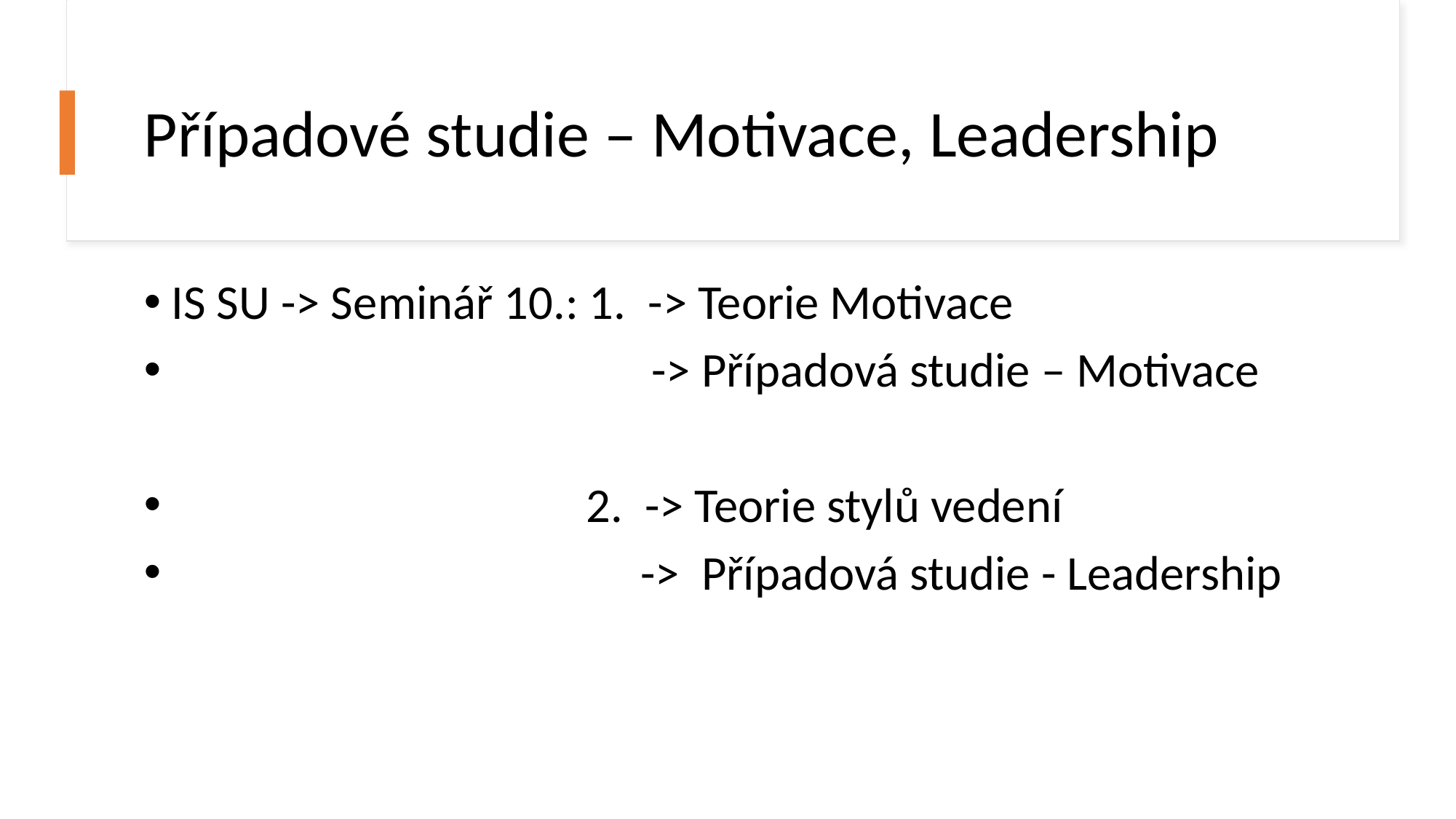

# Případové studie – Motivace, Leadership

IS SU -> Seminář 10.: 1.  -> Teorie Motivace
                                            -> Případová studie – Motivace

                                      2.  -> Teorie stylů vedení
                                           ->  Případová studie - Leadership